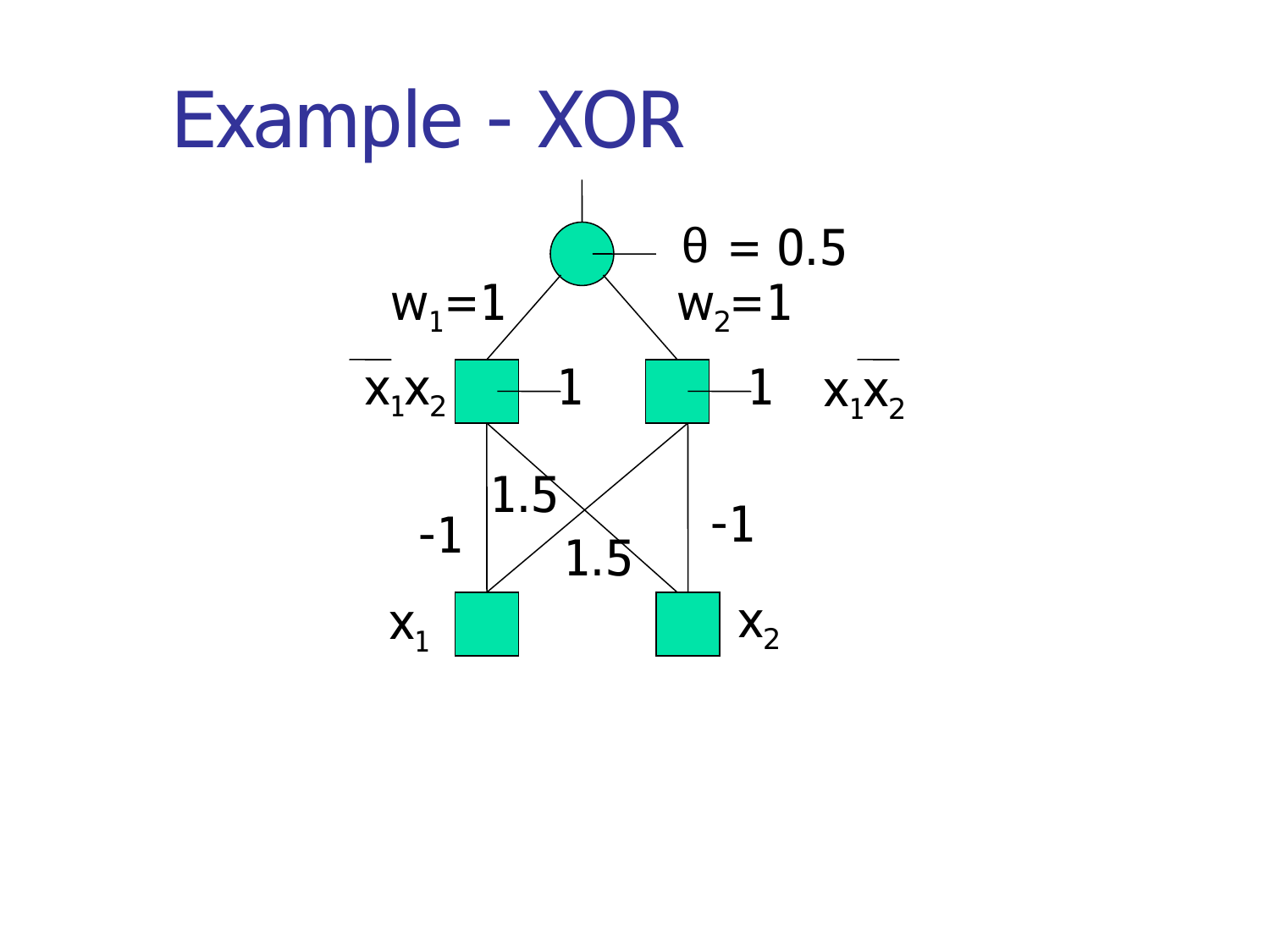

# Example - XOR

 = 0.5

w1=1
w2=1

x1x2
1
1
x1x2

1.5
-1
-1
1.5
x2
x1